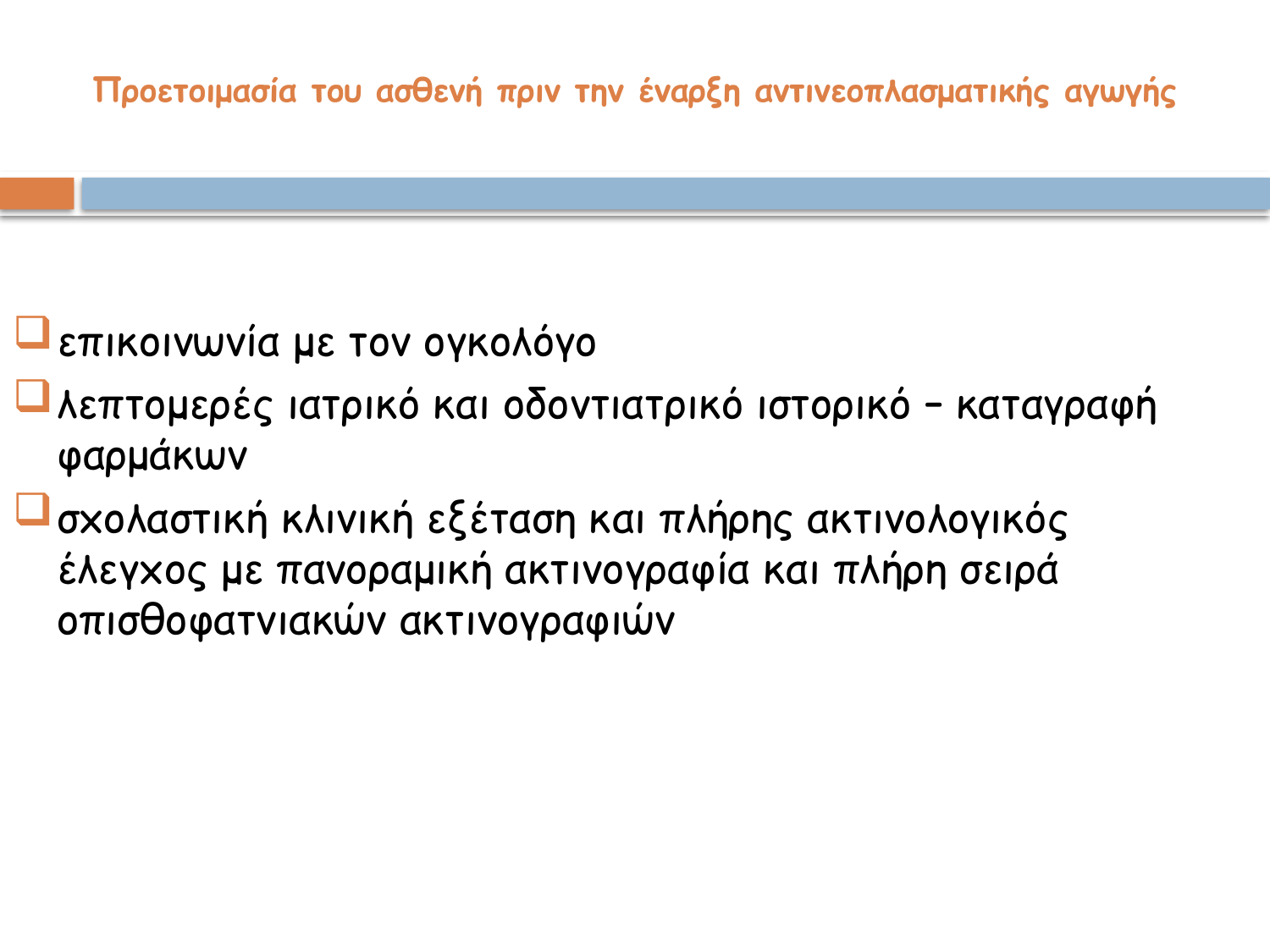

Προετοιμασία του ασθενή πριν την έναρξη αντινεοπλασματικής αγωγής
επικοινωνία με τον ογκολόγο
λεπτομερές ιατρικό και οδοντιατρικό ιστορικό – καταγραφή φαρμάκων
σχολαστική κλινική εξέταση και πλήρης ακτινολογικός έλεγχος με πανοραμική ακτινογραφία και πλήρη σειρά οπισθοφατνιακών ακτινογραφιών